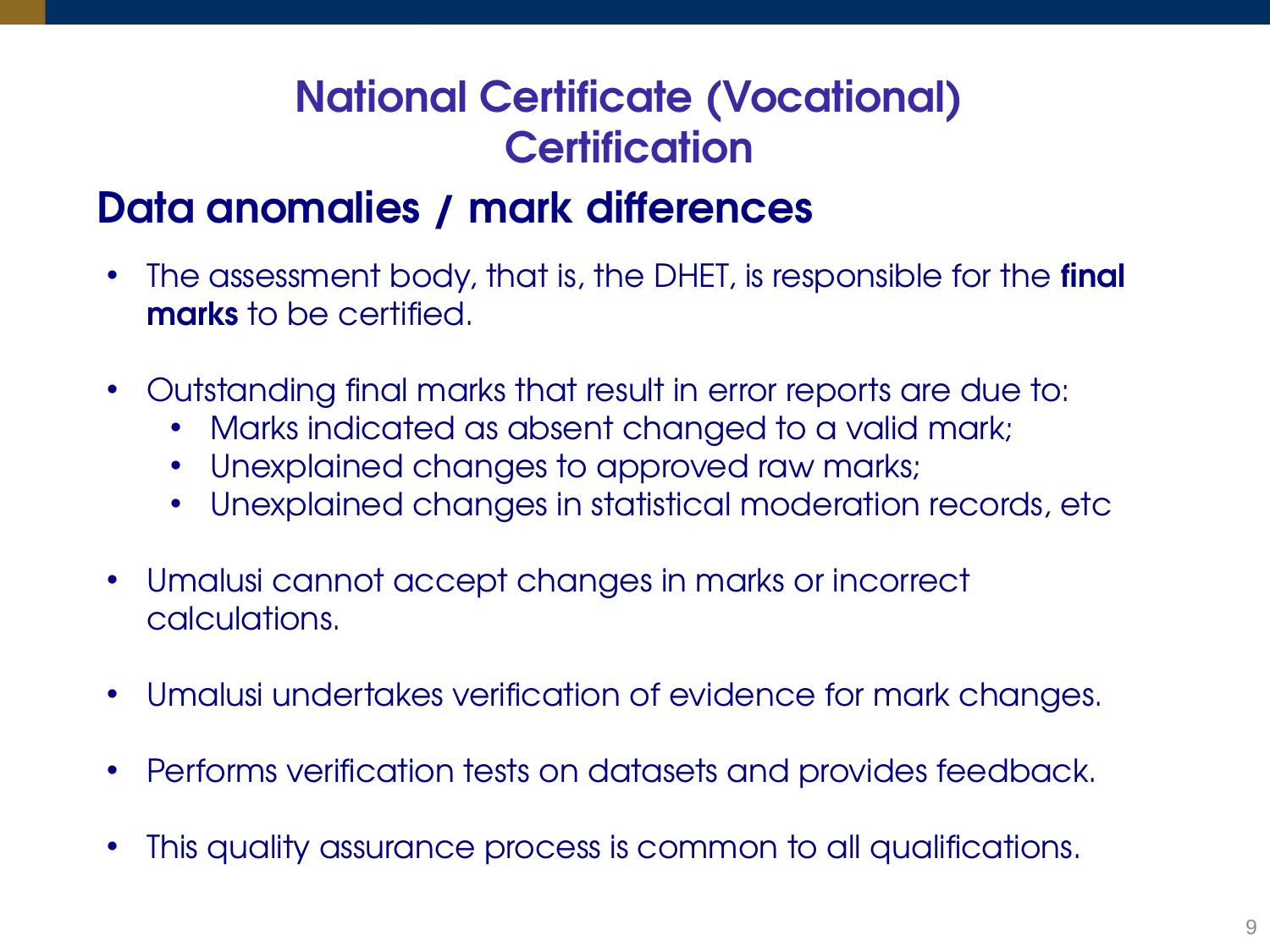

National Certificate (Vocational)
Certification

Data anomalies / mark differences
The assessment body, that is, the DHET, is responsible for the final marks to be certified.

Outstanding final marks that result in error reports are due to:
Marks indicated as absent changed to a valid mark;
Unexplained changes to approved raw marks;
Unexplained changes in statistical moderation records, etc

Umalusi cannot accept changes in marks or incorrect calculations.

Umalusi undertakes verification of evidence for mark changes.

Performs verification tests on datasets and provides feedback.

This quality assurance process is common to all qualifications.

9